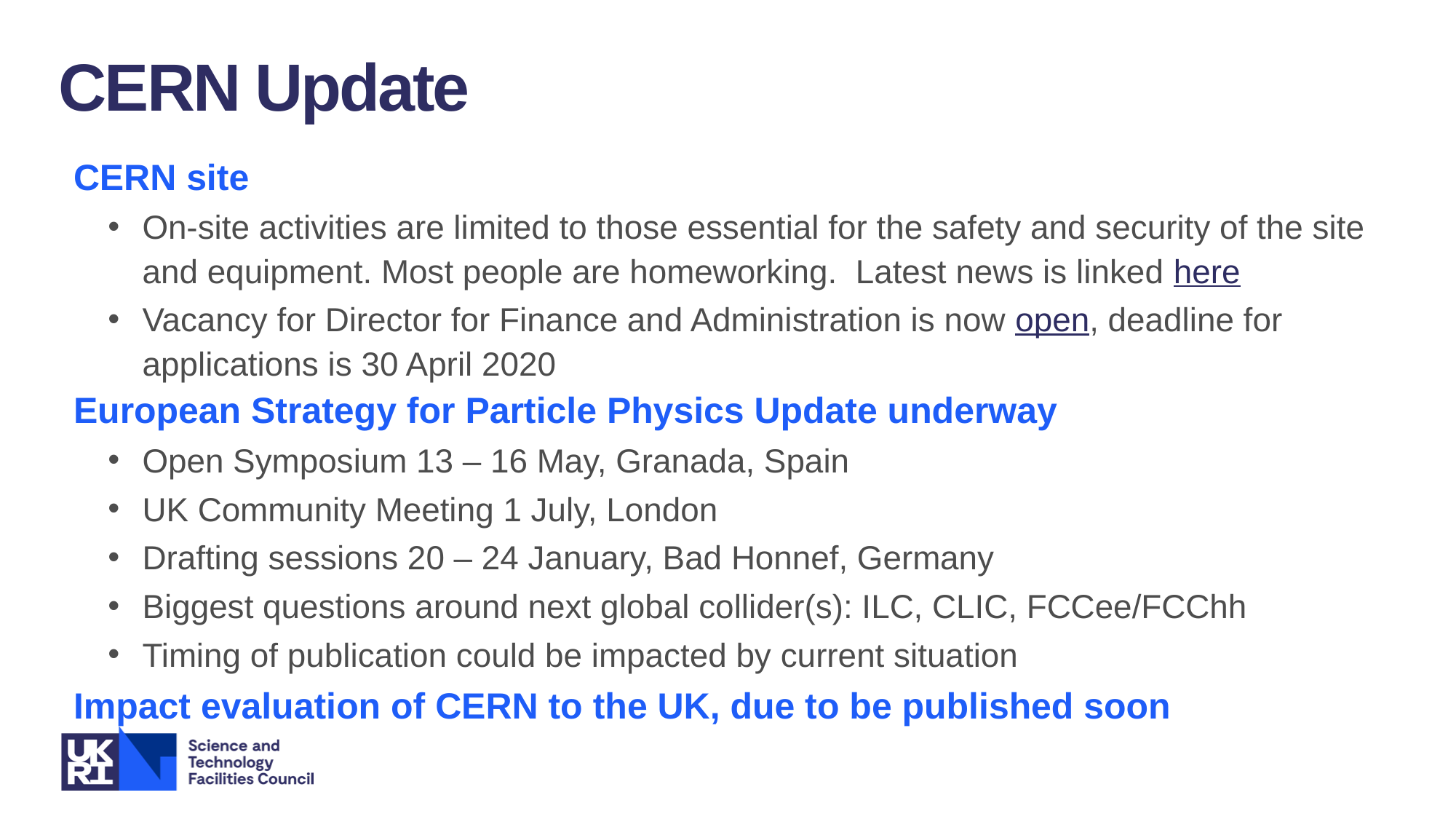

CERN Update
CERN site
On-site activities are limited to those essential for the safety and security of the site and equipment. Most people are homeworking.  Latest news is linked here
Vacancy for Director for Finance and Administration is now open, deadline for applications is 30 April 2020
European Strategy for Particle Physics Update underway
Open Symposium 13 – 16 May, Granada, Spain
UK Community Meeting 1 July, London
Drafting sessions 20 – 24 January, Bad Honnef, Germany
Biggest questions around next global collider(s): ILC, CLIC, FCCee/FCChh
Timing of publication could be impacted by current situation
Impact evaluation of CERN to the UK, due to be published soon